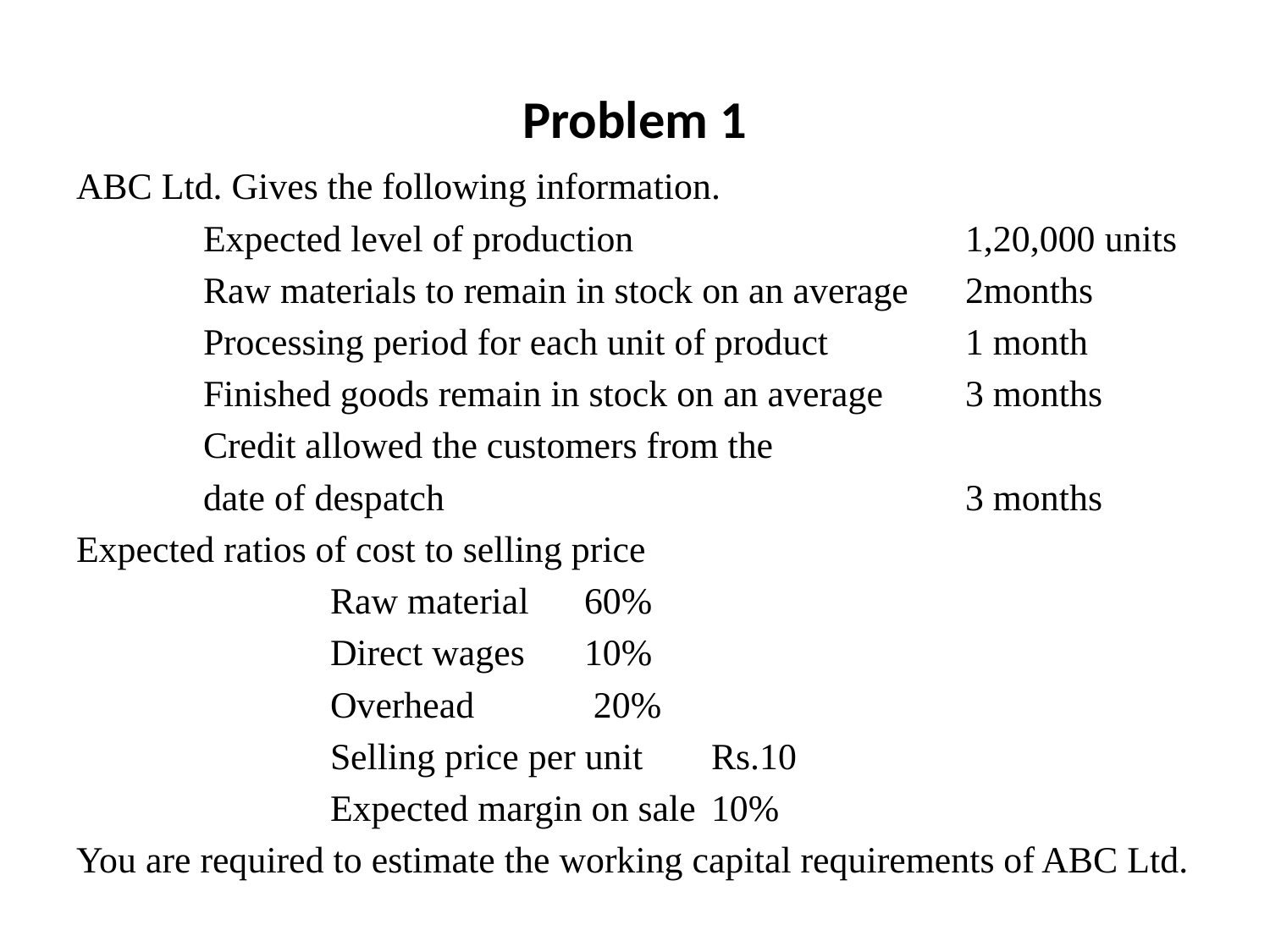

# Problem 1
ABC Ltd. Gives the following information.
	Expected level of production			1,20,000 units
	Raw materials to remain in stock on an average	2months
	Processing period for each unit of product		1 month
	Finished goods remain in stock on an average	3 months
	Credit allowed the customers from the
	date of despatch					3 months
Expected ratios of cost to selling price
		Raw material 	60%
		Direct wages 	10%
		Overhead	 20%
		Selling price per unit 	Rs.10
		Expected margin on sale	10%
You are required to estimate the working capital requirements of ABC Ltd.